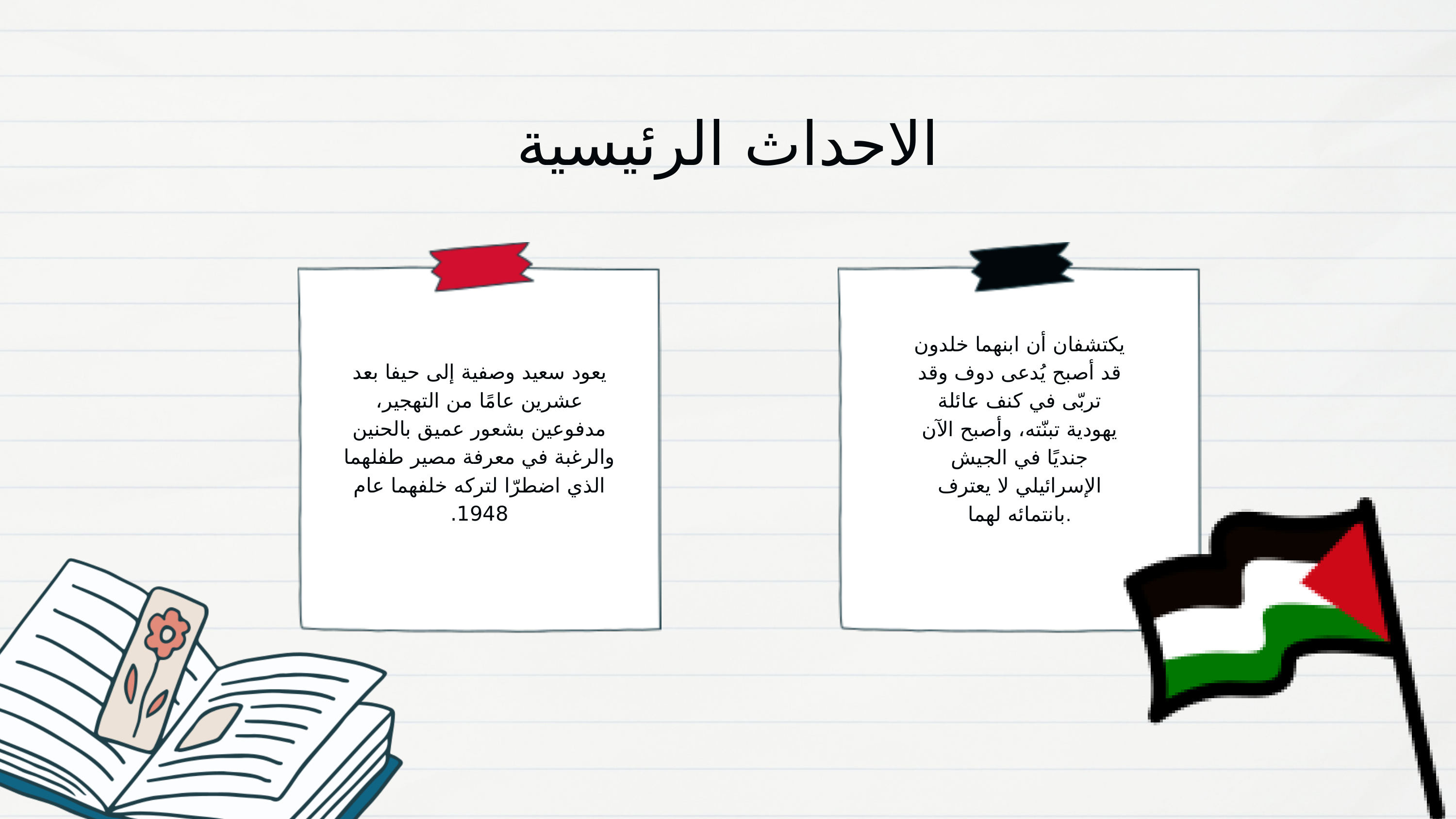

الاحداث الرئيسية

يكتشفان أن ابنهما خلدون قد أصبح يُدعى دوف وقد تربّى في كنف عائلة يهودية تبنّته، وأصبح الآن جنديًا في الجيش الإسرائيلي لا يعترف بانتمائه لهما.
يعود سعيد وصفية إلى حيفا بعد عشرين عامًا من التهجير، مدفوعين بشعور عميق بالحنين والرغبة في معرفة مصير طفلهما الذي اضطرّا لتركه خلفهما عام 1948.